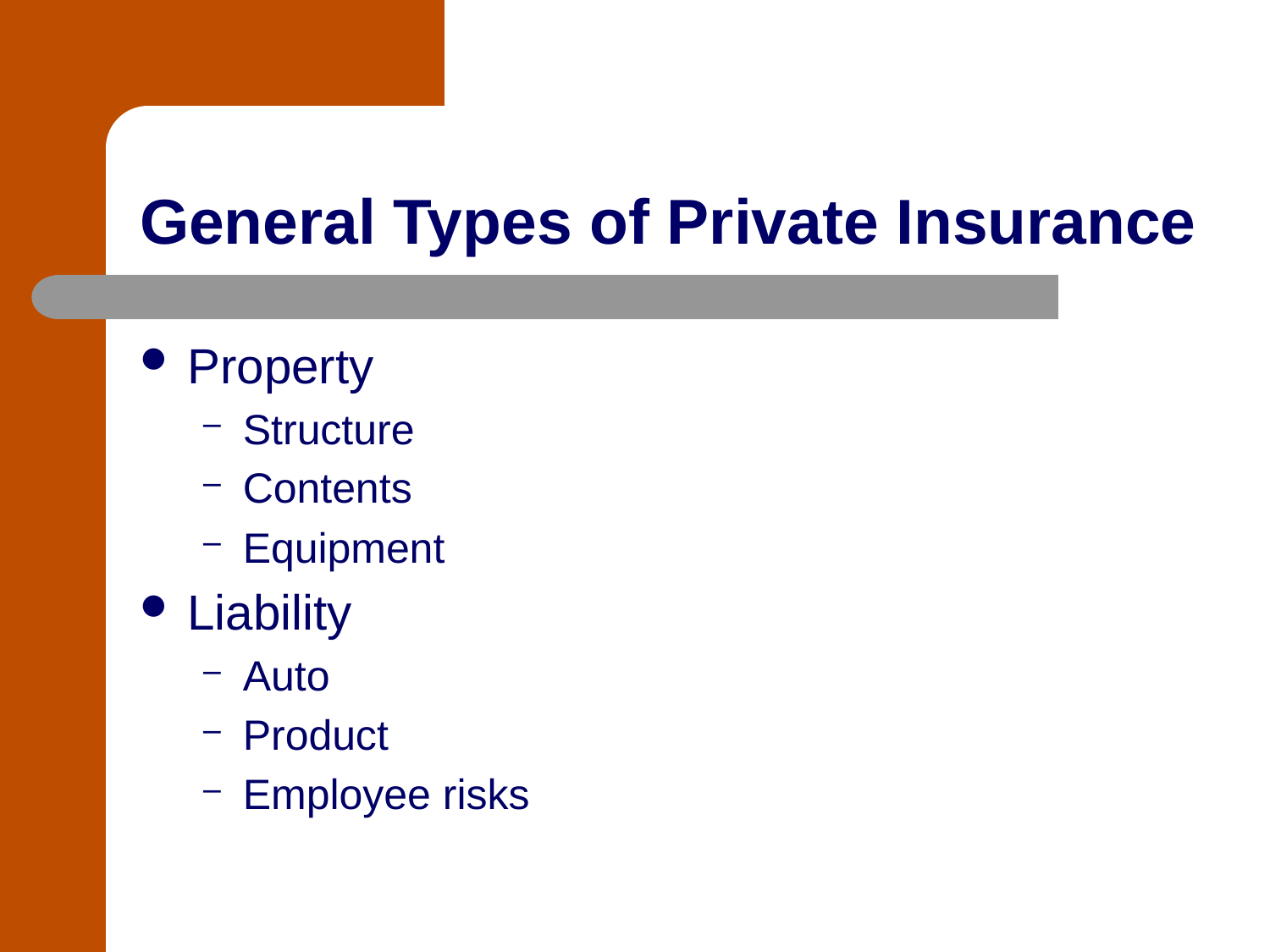

# General Types of Private Insurance
Property
Structure
Contents
Equipment
Liability
Auto
Product
Employee risks